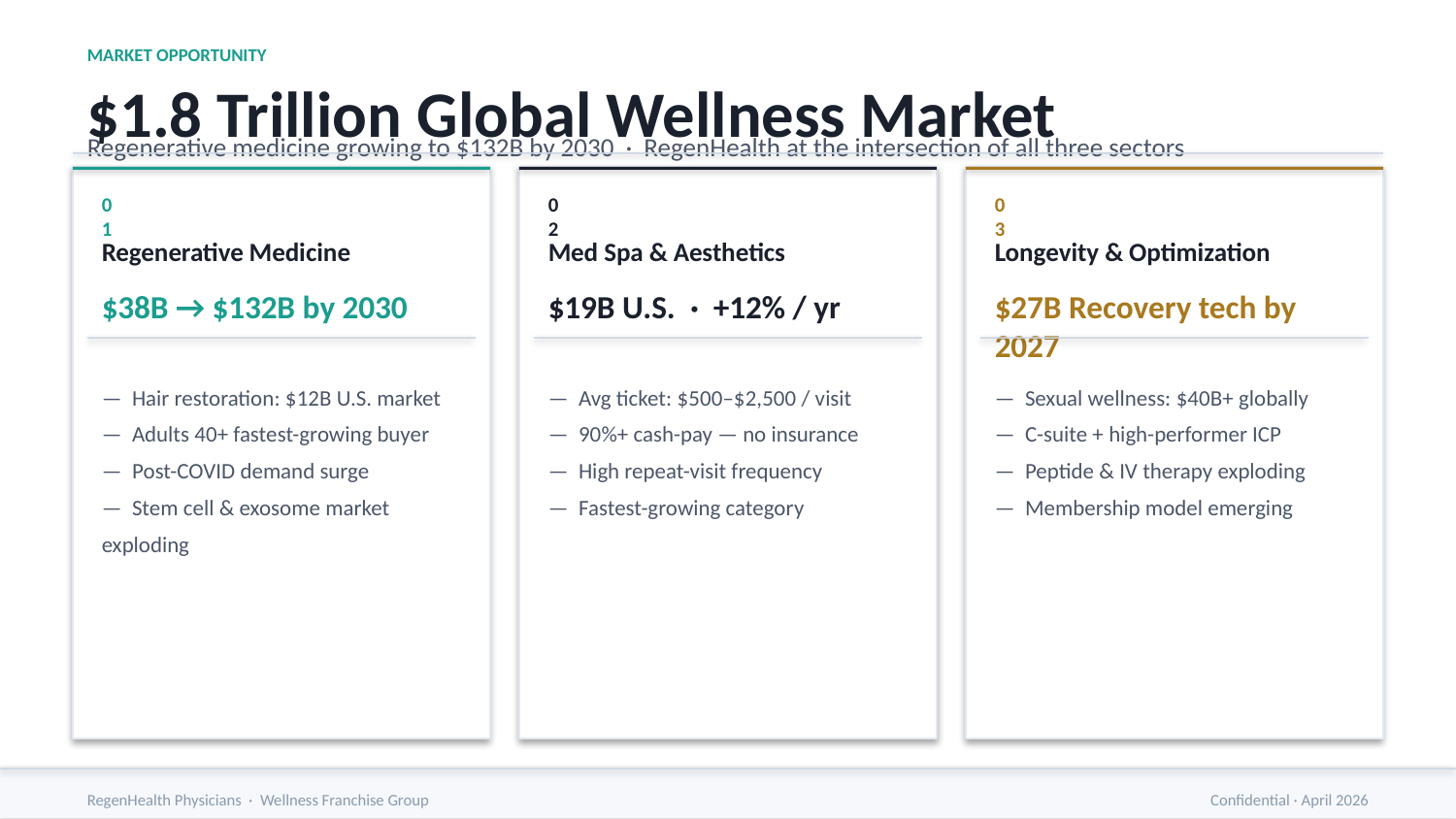

MARKET OPPORTUNITY
$1.8 Trillion Global Wellness Market
Regenerative medicine growing to $132B by 2030  ·  RegenHealth at the intersection of all three sectors

01
02
03
Regenerative Medicine
Med Spa & Aesthetics
Longevity & Optimization
$38B → $132B by 2030
$19B U.S.  ·  +12% / yr
$27B Recovery tech by 2027

—  Hair restoration: $12B U.S. market
—  Adults 40+ fastest-growing buyer
—  Post-COVID demand surge
—  Stem cell & exosome market exploding
—  Avg ticket: $500–$2,500 / visit
—  90%+ cash-pay — no insurance
—  High repeat-visit frequency
—  Fastest-growing category
—  Sexual wellness: $40B+ globally
—  C-suite + high-performer ICP
—  Peptide & IV therapy exploding
—  Membership model emerging

RegenHealth Physicians  ·  Wellness Franchise Group
Confidential · April 2026